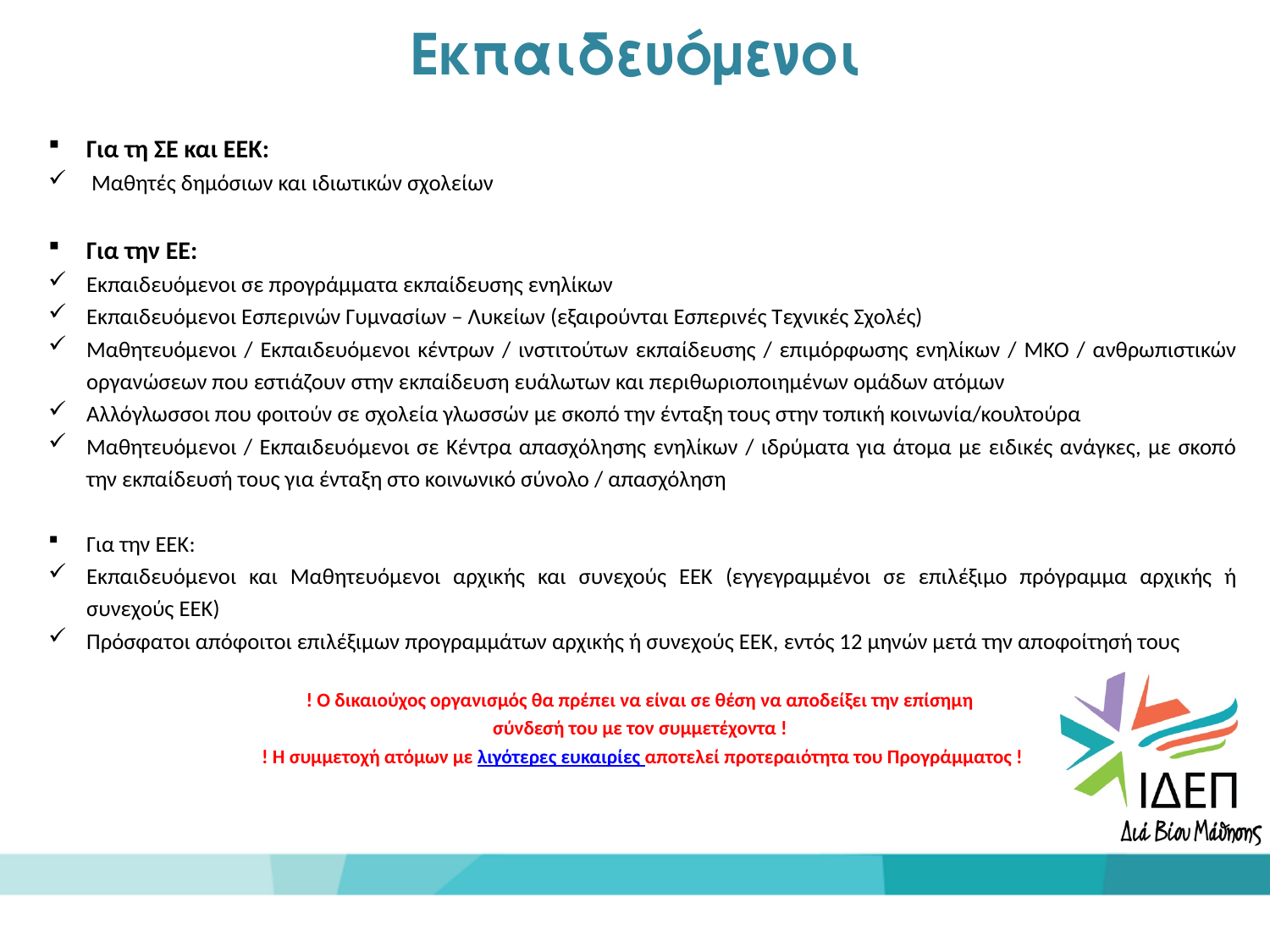

Εκπαιδευόμενοι

Για τη ΣΕ και ΕΕΚ:
 Μαθητές δημόσιων και ιδιωτικών σχολείων

Για την ΕΕ:
Εκπαιδευόμενοι σε προγράμματα εκπαίδευσης ενηλίκων
Εκπαιδευόμενοι Εσπερινών Γυμνασίων – Λυκείων (εξαιρούνται Εσπερινές Τεχνικές Σχολές)
Μαθητευόμενοι / Εκπαιδευόμενοι κέντρων / ινστιτούτων εκπαίδευσης / επιμόρφωσης ενηλίκων / ΜΚΟ / ανθρωπιστικών οργανώσεων που εστιάζουν στην εκπαίδευση ευάλωτων και περιθωριοποιημένων ομάδων ατόμων
Αλλόγλωσσοι που φοιτούν σε σχολεία γλωσσών με σκοπό την ένταξη τους στην τοπική κοινωνία/κουλτούρα
Μαθητευόμενοι / Εκπαιδευόμενοι σε Κέντρα απασχόλησης ενηλίκων / ιδρύματα για άτομα με ειδικές ανάγκες, με σκοπό την εκπαίδευσή τους για ένταξη στο κοινωνικό σύνολο / απασχόληση

Για την ΕΕΚ:
Εκπαιδευόμενοι και Μαθητευόμενοι αρχικής και συνεχούς ΕΕΚ (εγγεγραμμένοι σε επιλέξιμο πρόγραμμα αρχικής ή συνεχούς ΕΕΚ)
Πρόσφατοι απόφοιτοι επιλέξιμων προγραμμάτων αρχικής ή συνεχούς ΕΕΚ, εντός 12 μηνών μετά την αποφοίτησή τους

! Ο δικαιούχος οργανισμός θα πρέπει να είναι σε θέση να αποδείξει την επίσημη
σύνδεσή του με τον συμμετέχοντα !
! Η συμμετοχή ατόμων με λιγότερες ευκαιρίες αποτελεί προτεραιότητα του Προγράμματος !

ΕΠΙΛΕΞΙΜΟΙ ΣΥΜΜΕΤΕΧΟΝΤΕΣ -